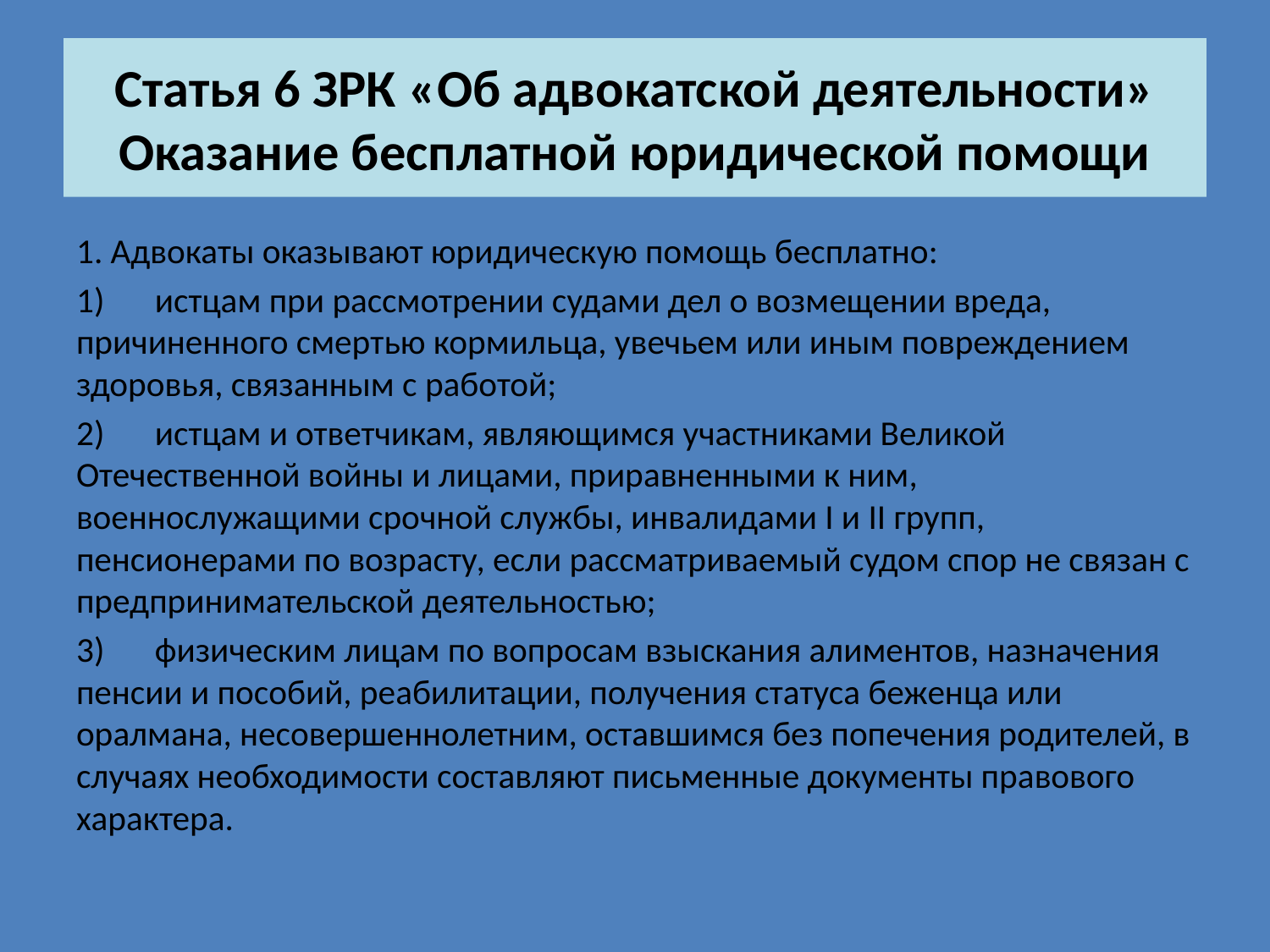

# Статья 6 ЗРК «Об адвокатской деятельности» Оказание бесплатной юридической помощи
1. Адвокаты оказывают юридическую помощь бесплатно:
1)	истцам при рассмотрении судами дел о возмещении вреда, причиненного смертью кормильца, увечьем или иным повреждением здоровья, связанным с работой;
2)	истцам и ответчикам, являющимся участниками Великой Отечественной войны и лицами, приравненными к ним, военнослужащими срочной службы, инвалидами I и II групп, пенсионерами по возрасту, если рассматриваемый судом спор не связан с предпринимательской деятельностью;
3)	физическим лицам по вопросам взыскания алиментов, назначения пенсии и пособий, реабилитации, получения статуса беженца или оралмана, несовершеннолетним, оставшимся без попечения родителей, в случаях необходимости составляют письменные документы правового характера.